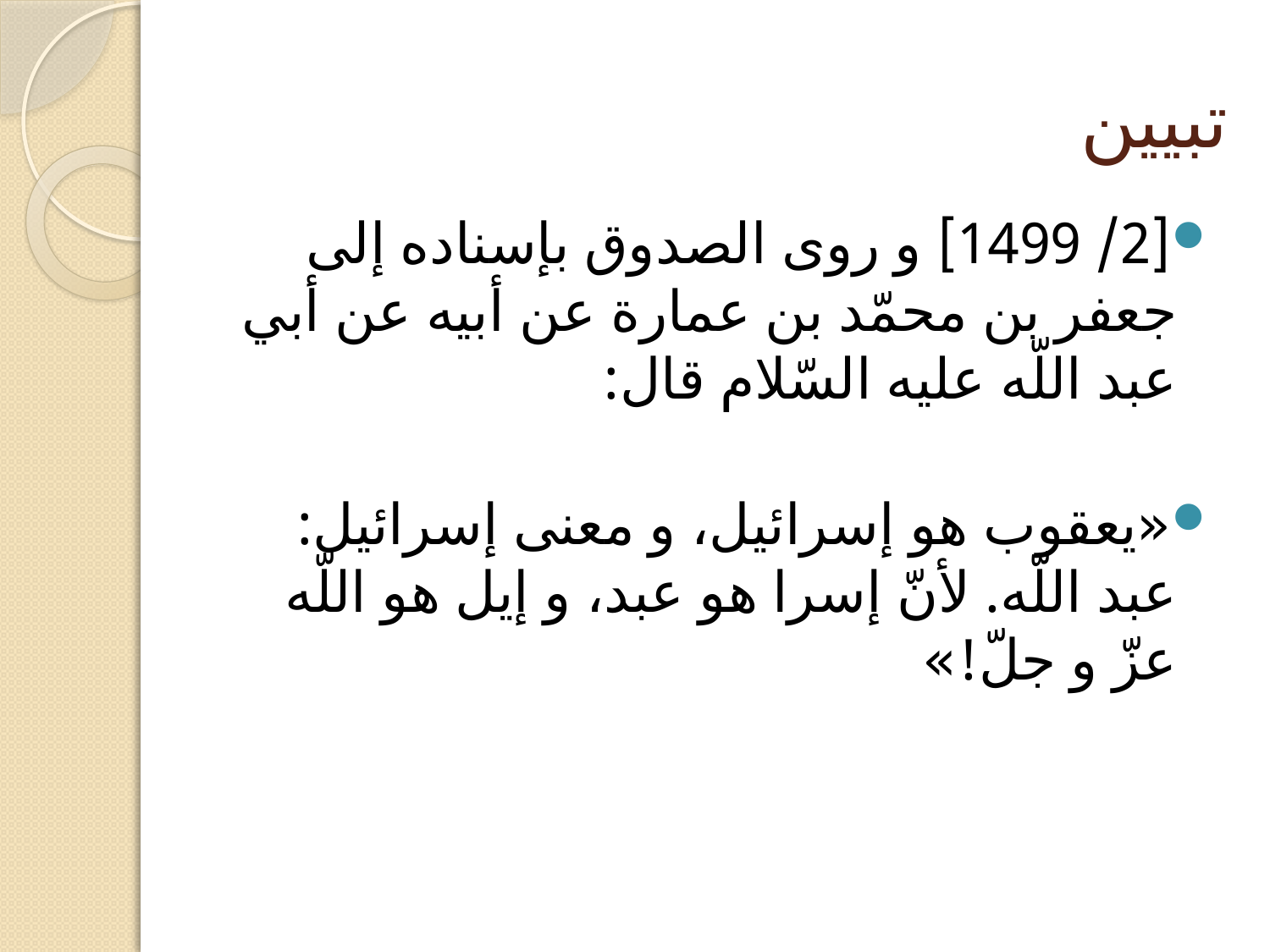

# تبیین
[2/ 1499] و روى الصدوق بإسناده إلى جعفر بن محمّد بن عمارة عن أبيه عن أبي عبد اللّه عليه السّلام قال:
«يعقوب هو إسرائيل، و معنى إسرائيل: عبد اللّه. لأنّ إسرا هو عبد، و إيل هو اللّه عزّ و جلّ!»